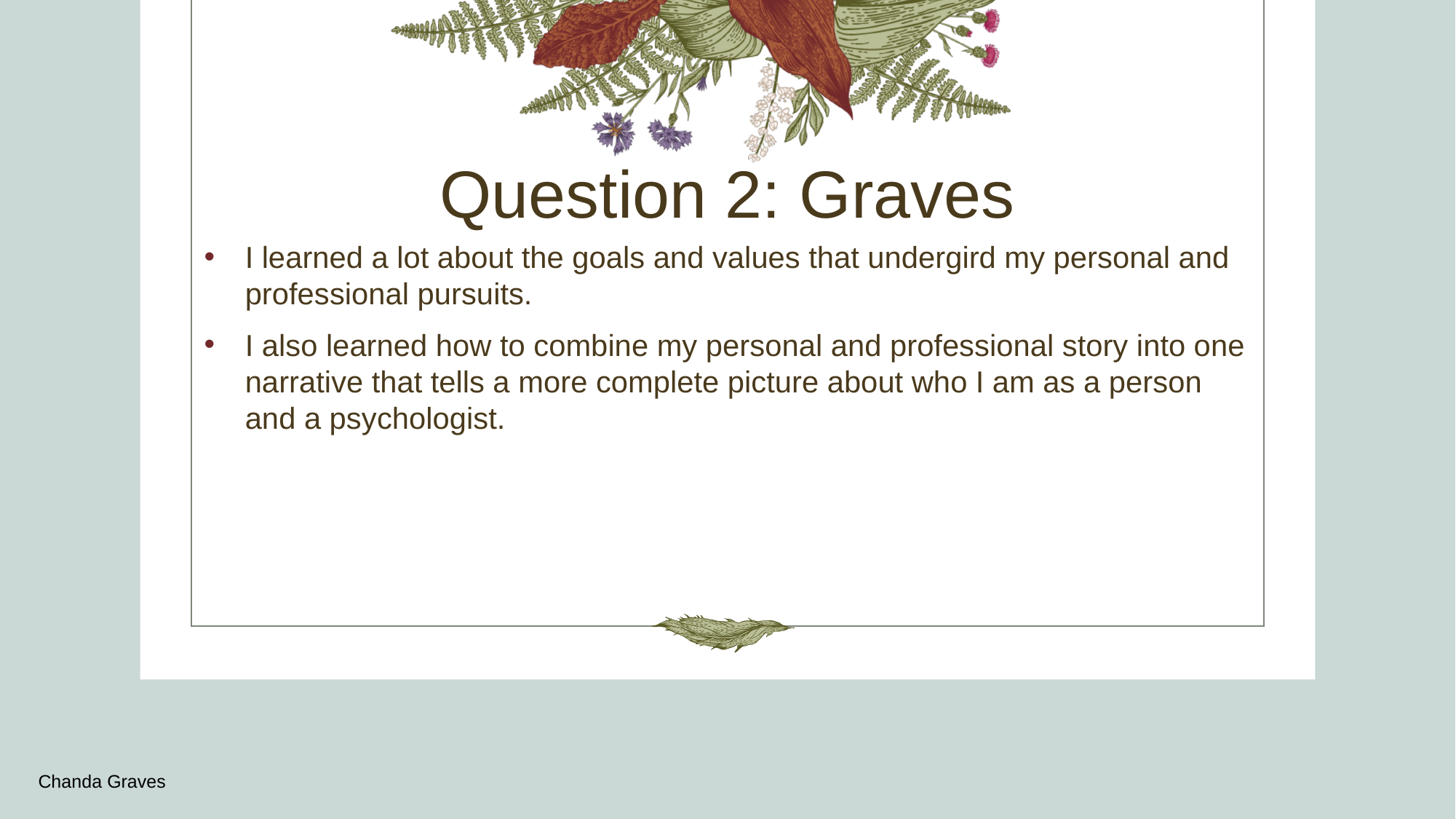

# Question 2: Graves
I learned a lot about the goals and values that undergird my personal and professional pursuits.
I also learned how to combine my personal and professional story into one narrative that tells a more complete picture about who I am as a person and a psychologist.
Chanda Graves